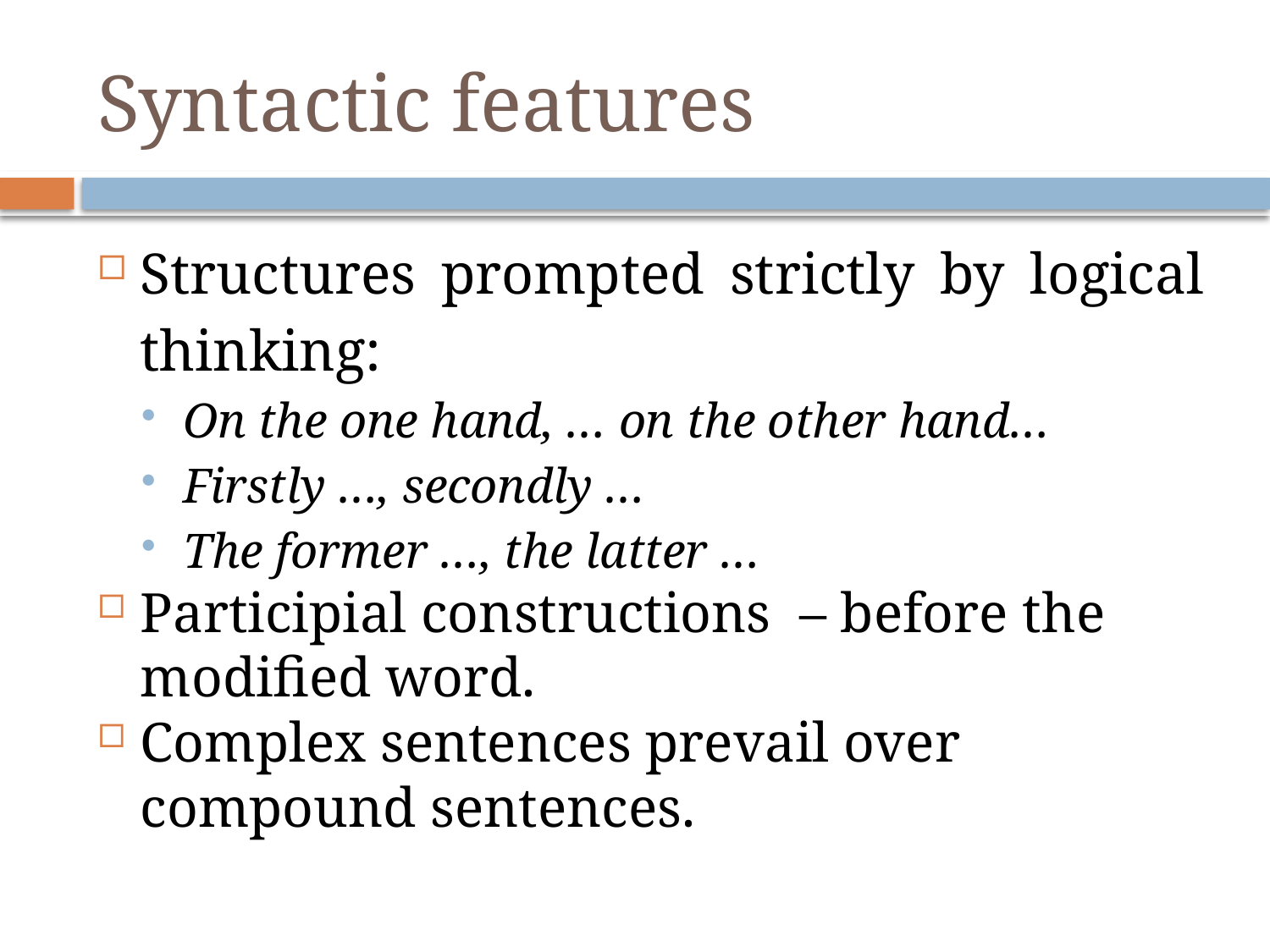

# Syntactic features
Structures prompted strictly by logical thinking:
On the one hand, … on the other hand…
Firstly …, secondly …
The former …, the latter …
Participial constructions  – before the modified word.
Complex sentences prevail over compound sentences.